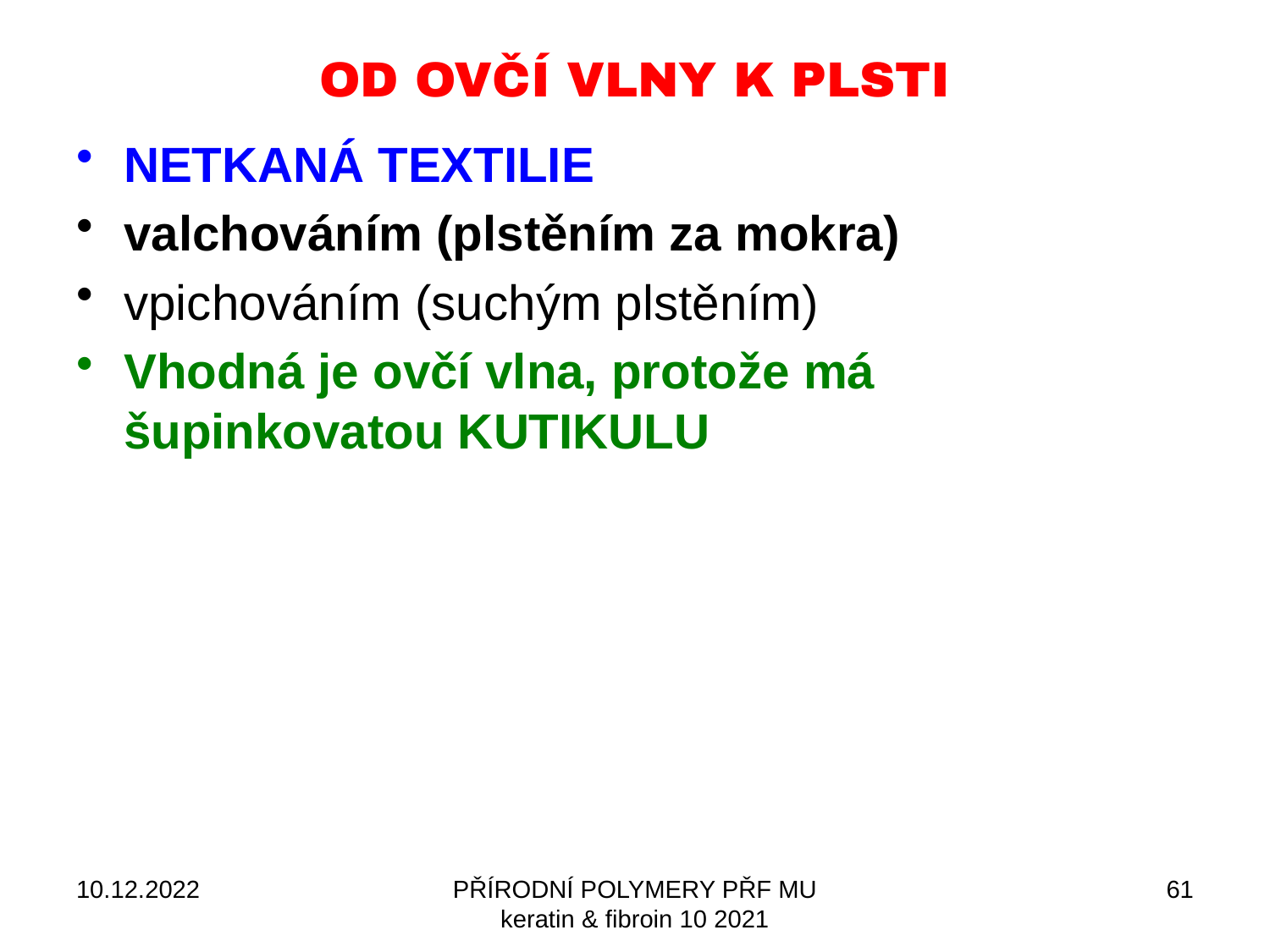

# OD OVČÍ VLNY K PLSTI
NETKANÁ TEXTILIE
valchováním (plstěním za mokra)
vpichováním (suchým plstěním)
Vhodná je ovčí vlna, protože má šupinkovatou KUTIKULU
10.12.2022
PŘÍRODNÍ POLYMERY PŘF MU keratin & fibroin 10 2021
61